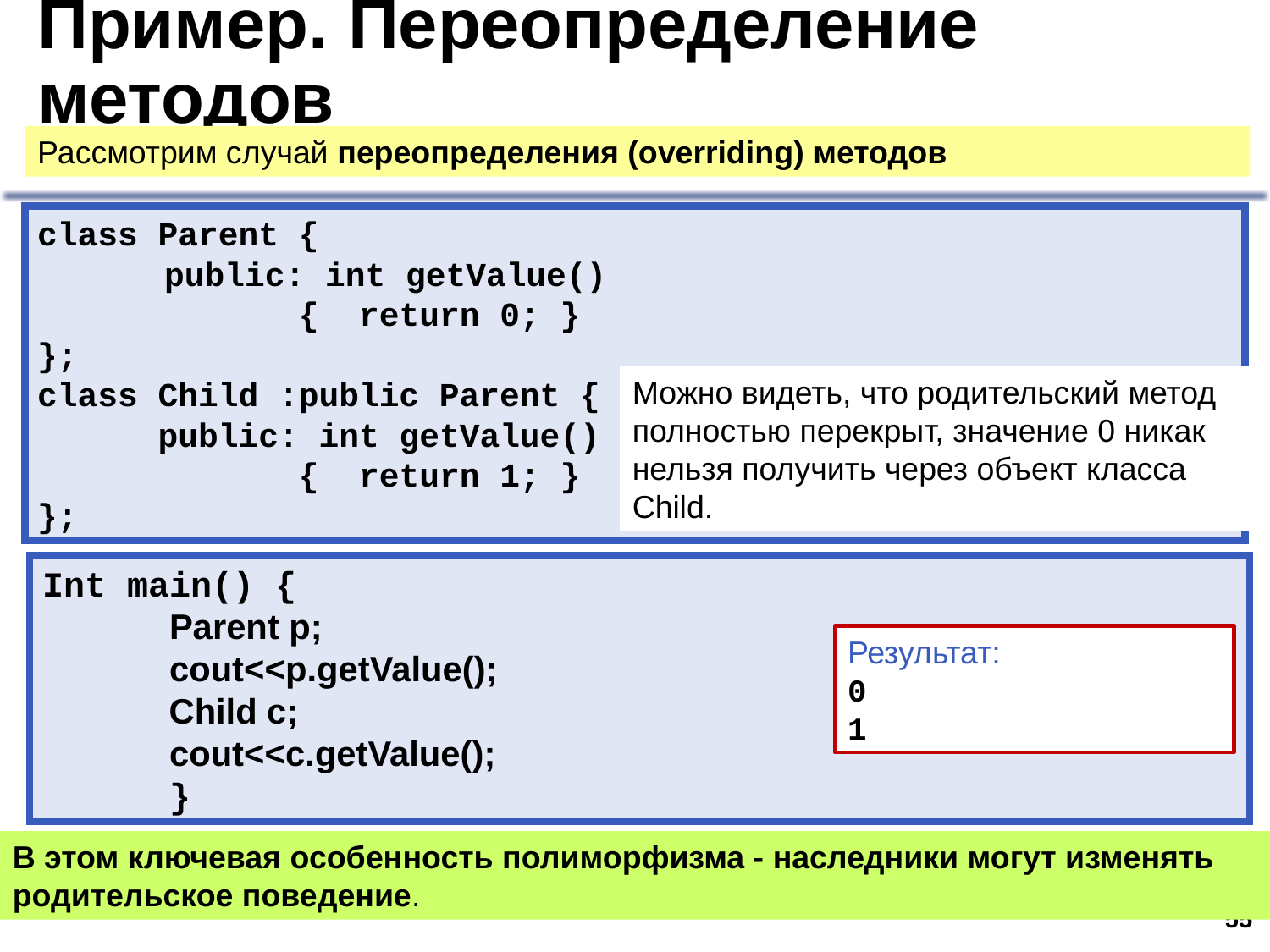

# Пример. Переопределение методов
Рассмотрим случай переопределения (overriding) методов
class Parent {
	public: int getValue()
             {  return 0; }
};
class Child :public Parent {
      public: int getValue()
             {  return 1; }
};
Можно видеть, что родительский метод полностью перекрыт, значение 0 никак нельзя получить через объект класса Child.
Int main() {
	Parent p;
	cout<<p.getValue();
             Child c;
	cout<<c.getValue();
	}
Результат:
0
1
В этом ключевая особенность полиморфизма - наследники могут изменять родительское поведение.
55